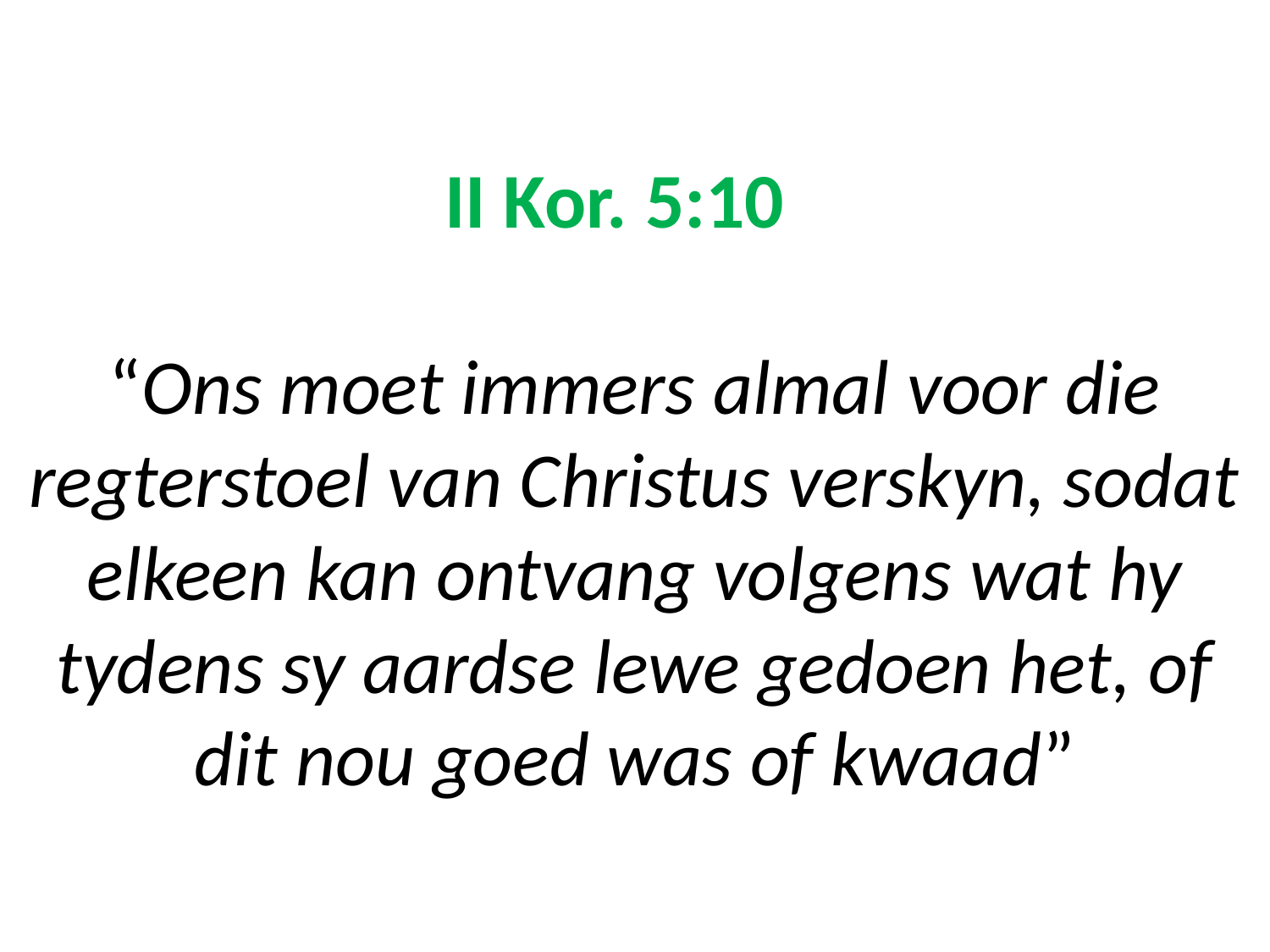

# II Kor. 5:10 “Ons moet immers almal voor die regterstoel van Christus verskyn, sodat elkeen kan ontvang volgens wat hy tydens sy aardse lewe gedoen het, of dit nou goed was of kwaad”